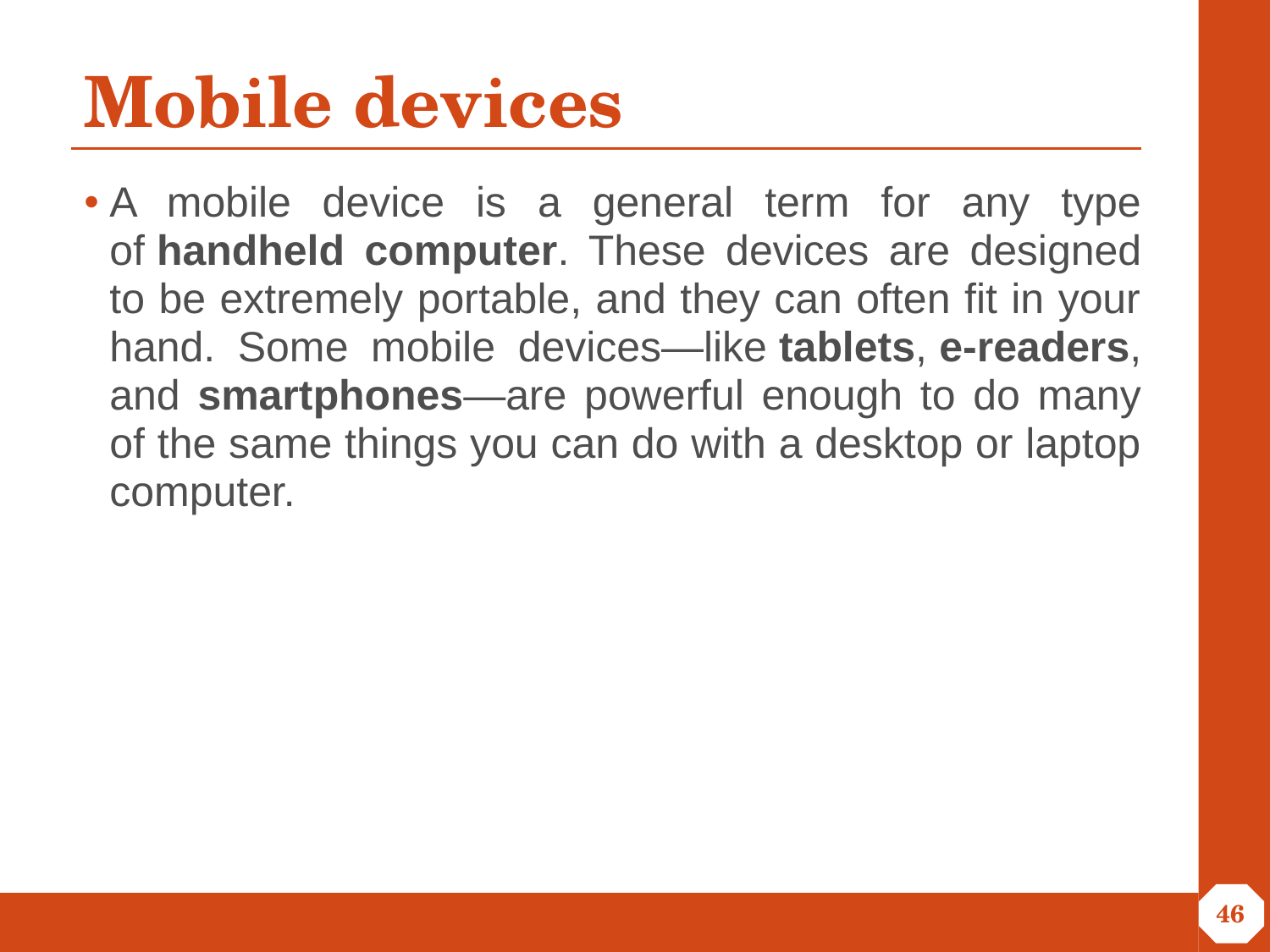

# Mobile devices
A mobile device is a general term for any type of handheld computer. These devices are designed to be extremely portable, and they can often fit in your hand. Some mobile devices—like tablets, e-readers, and smartphones—are powerful enough to do many of the same things you can do with a desktop or laptop computer.
46